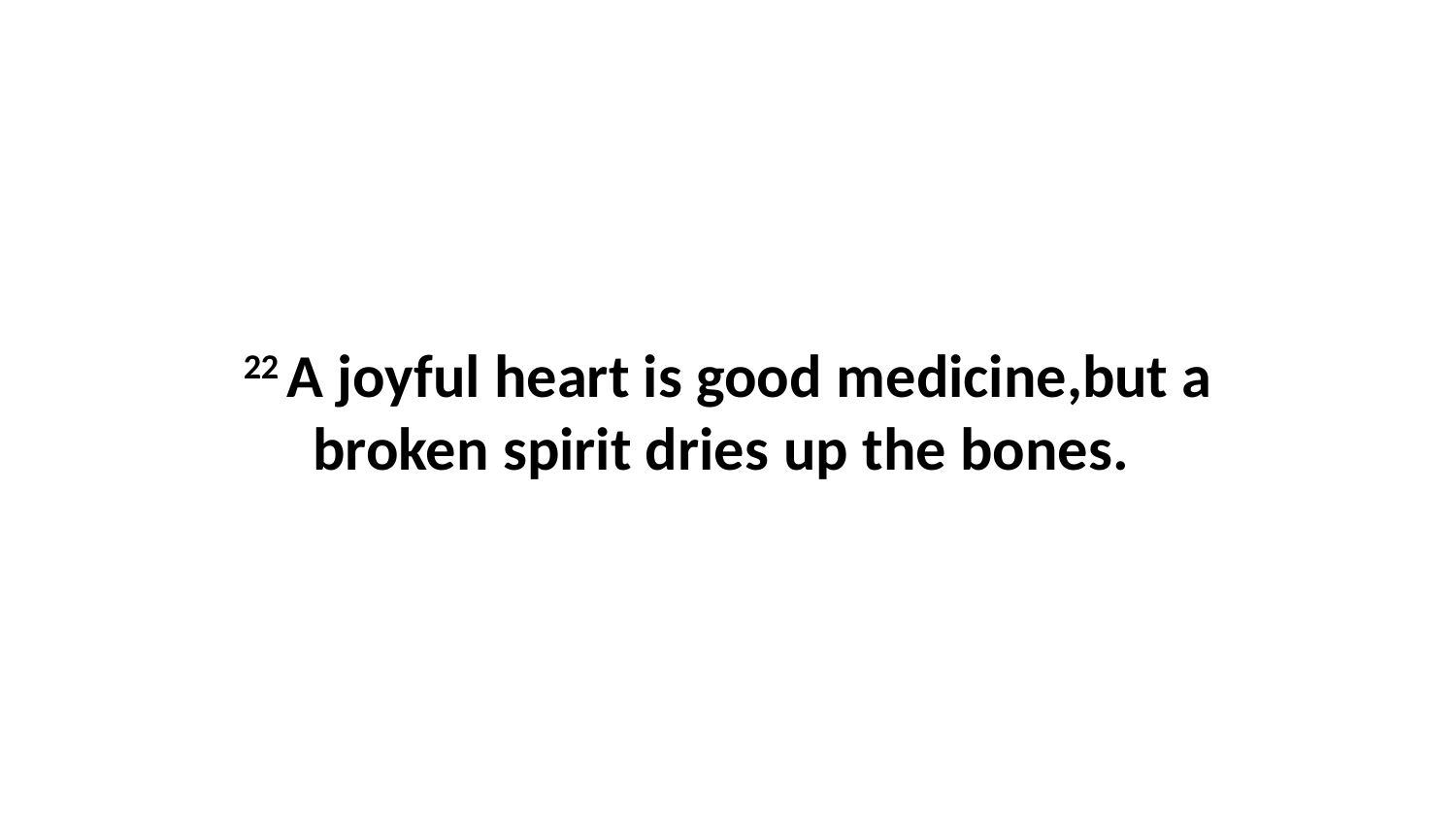

22 A joyful heart is good medicine,but a broken spirit dries up the bones.